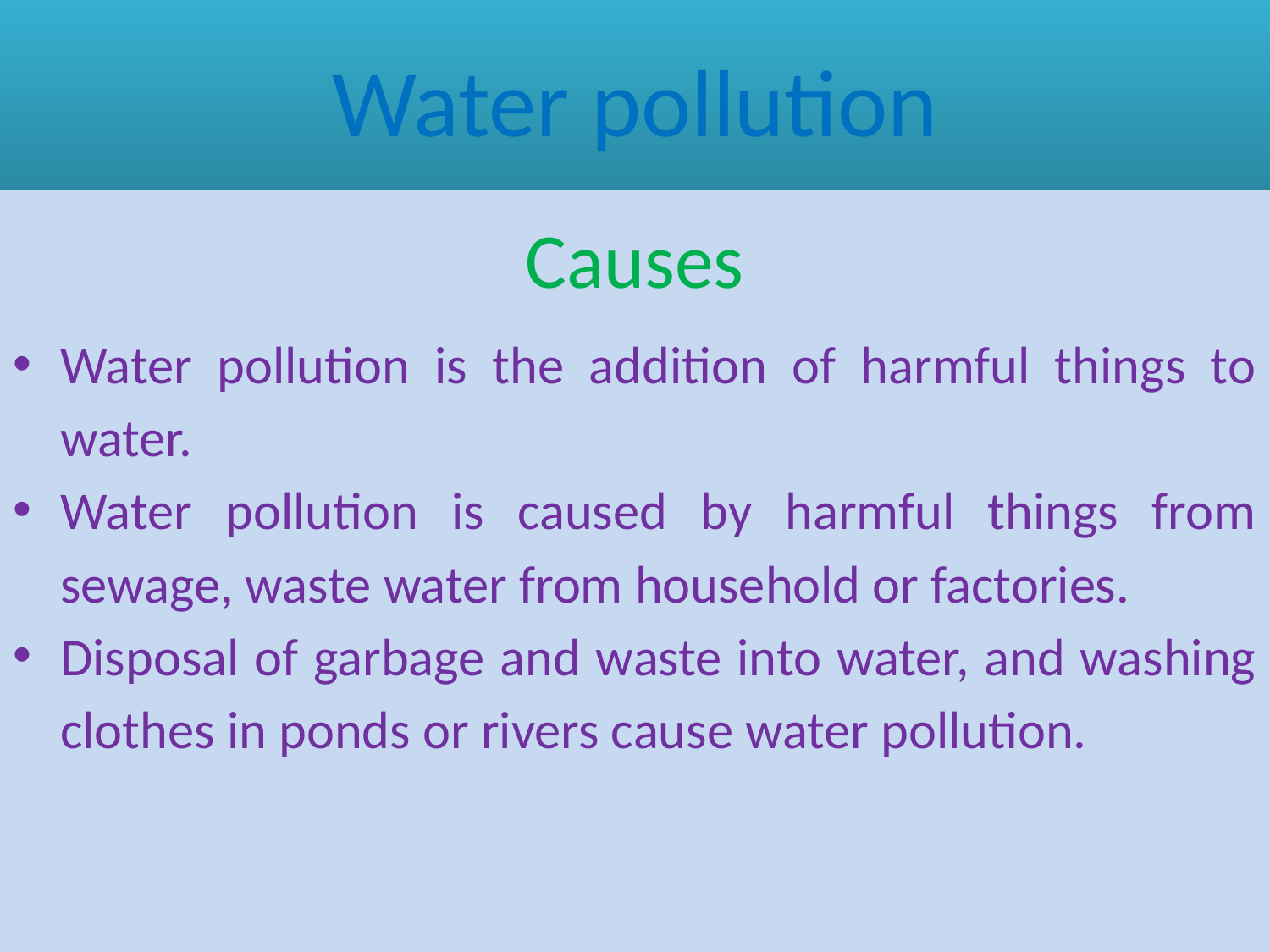

# Water pollution
Causes
Water pollution is the addition of harmful things to water.
Water pollution is caused by harmful things from sewage, waste water from household or factories.
Disposal of garbage and waste into water, and washing clothes in ponds or rivers cause water pollution.